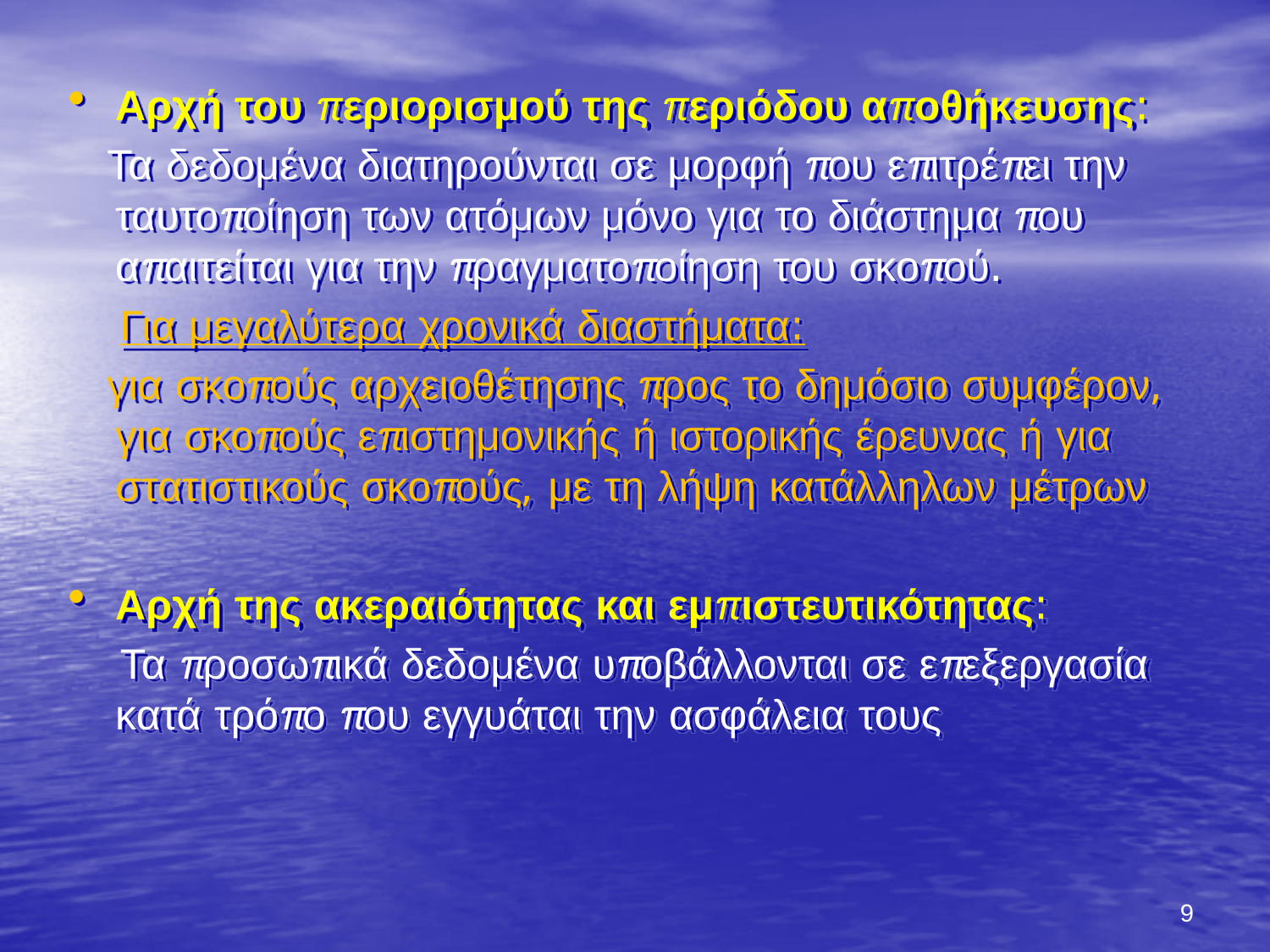

Αρχή του περιορισμού της περιόδου αποθήκευσης:
   Τα δεδομένα διατηρούνται σε μορφή που επιτρέπει την ταυτοποίηση των ατόμων μόνο για το διάστημα που απαιτείται για την πραγματοποίηση του σκοπού.
    Για μεγαλύτερα χρονικά διαστήματα:
   για σκοπούς αρχειοθέτησης προς το δημόσιο συμφέρον, για σκοπούς επιστημονικής ή ιστορικής έρευνας ή για στατιστικούς σκοπούς, με τη λήψη κατάλληλων μέτρων

Αρχή της ακεραιότητας και εμπιστευτικότητας:
    Τα προσωπικά δεδομένα υποβάλλονται σε επεξεργασία κατά τρόπο που εγγυάται την ασφάλεια τους

9